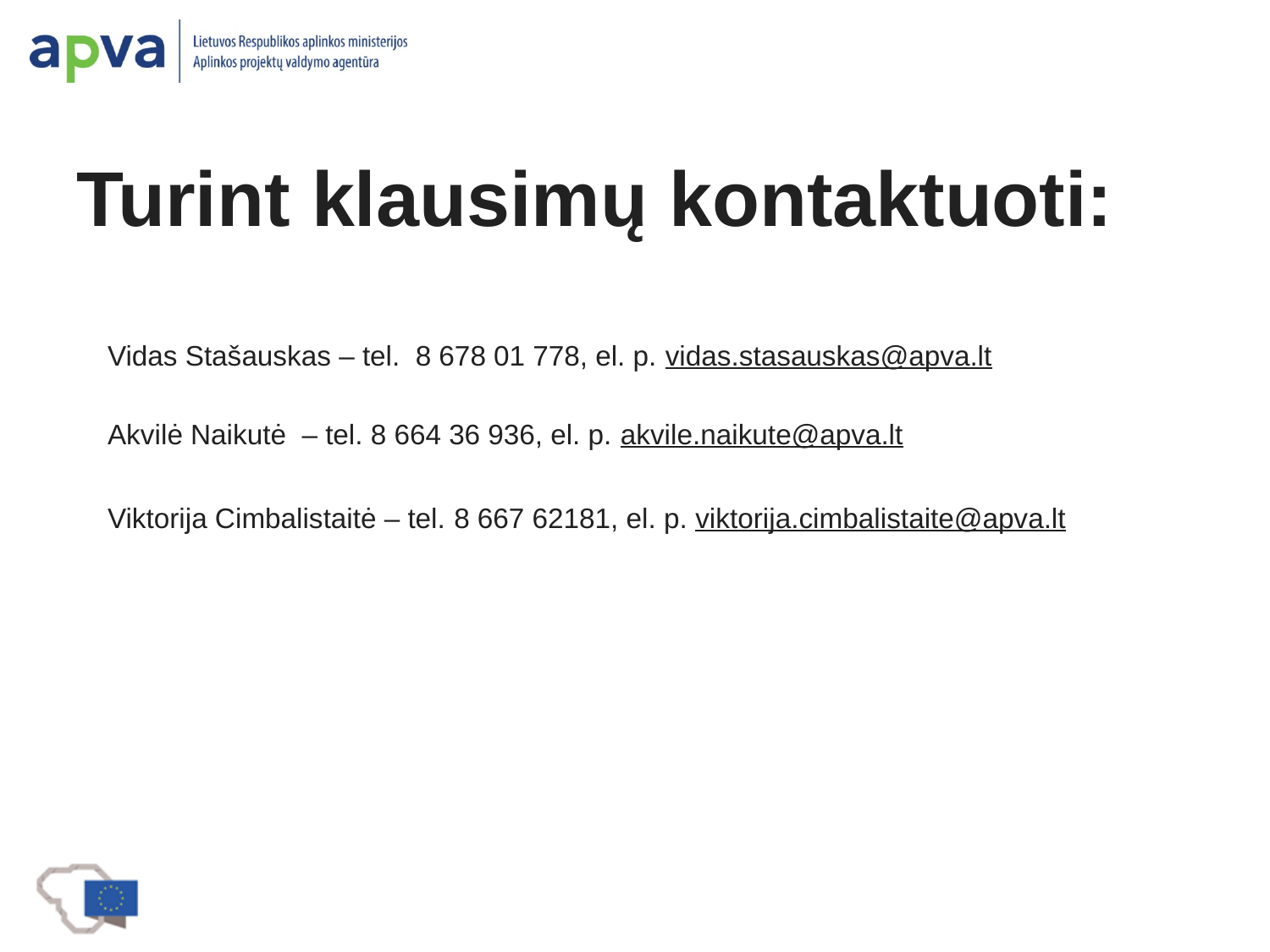

# Turint klausimų kontaktuoti:

Vidas Stašauskas – tel.  8 678 01 778, el. p. vidas.stasauskas@apva.lt

Akvilė Naikutė  – tel. 8 664 36 936, el. p. akvile.naikute@apva.lt

Viktorija Cimbalistaitė – tel. 8 667 62181, el. p. viktorija.cimbalistaite@apva.lt